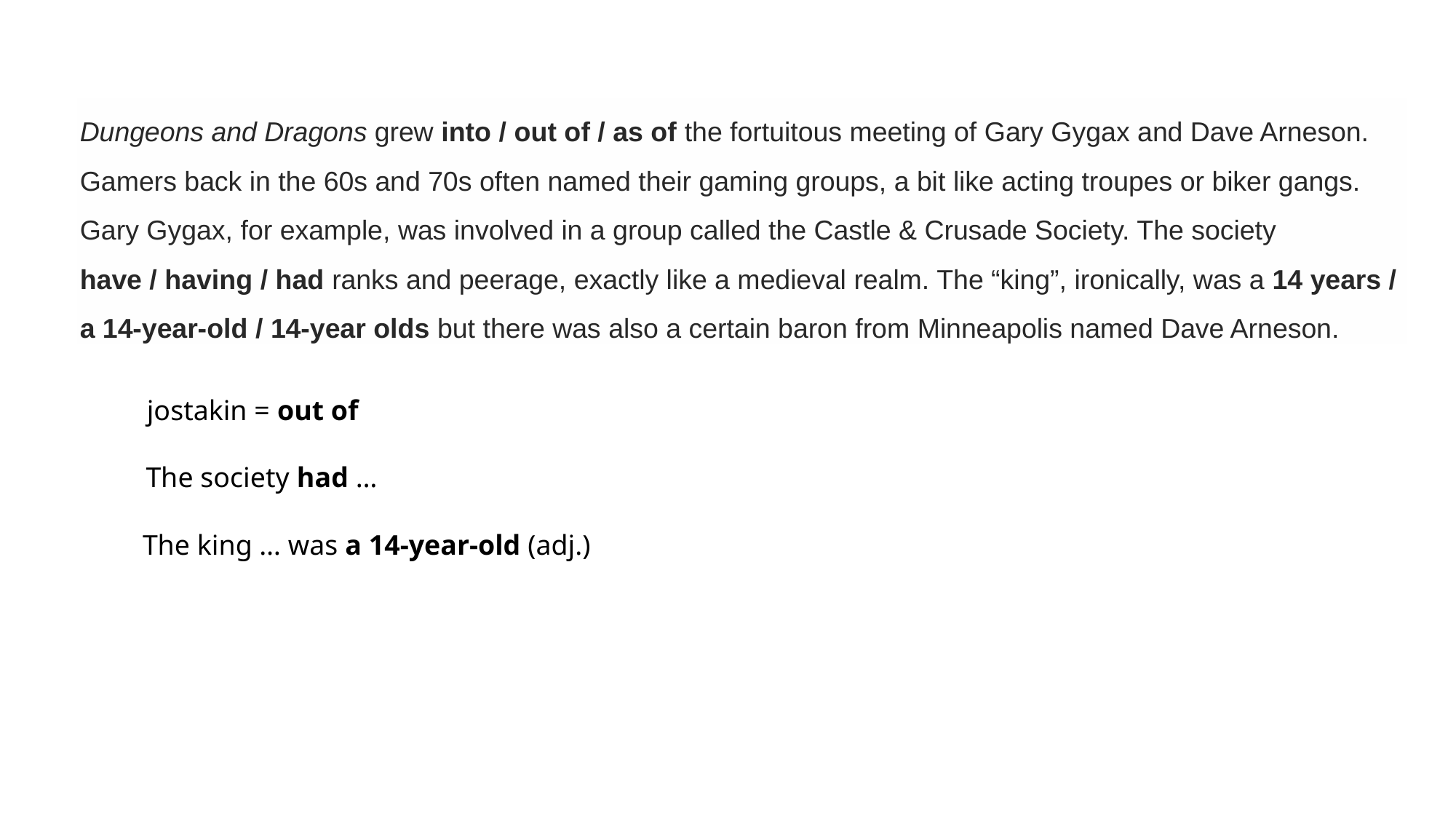

Dungeons and Dragons grew into / out of / as of the fortuitous meeting of Gary Gygax and Dave Arneson.
Gamers back in the 60s and 70s often named their gaming groups, a bit like acting troupes or biker gangs.
Gary Gygax, for example, was involved in a group called the Castle & Crusade Society. The society
have / having / had ranks and peerage, exactly like a medieval realm. The “king”, ironically, was a 14 years /
a 14-year-old / 14-year olds but there was also a certain baron from Minneapolis named Dave Arneson.
jostakin = out of
The society had …
The king … was a 14-year-old (adj.)